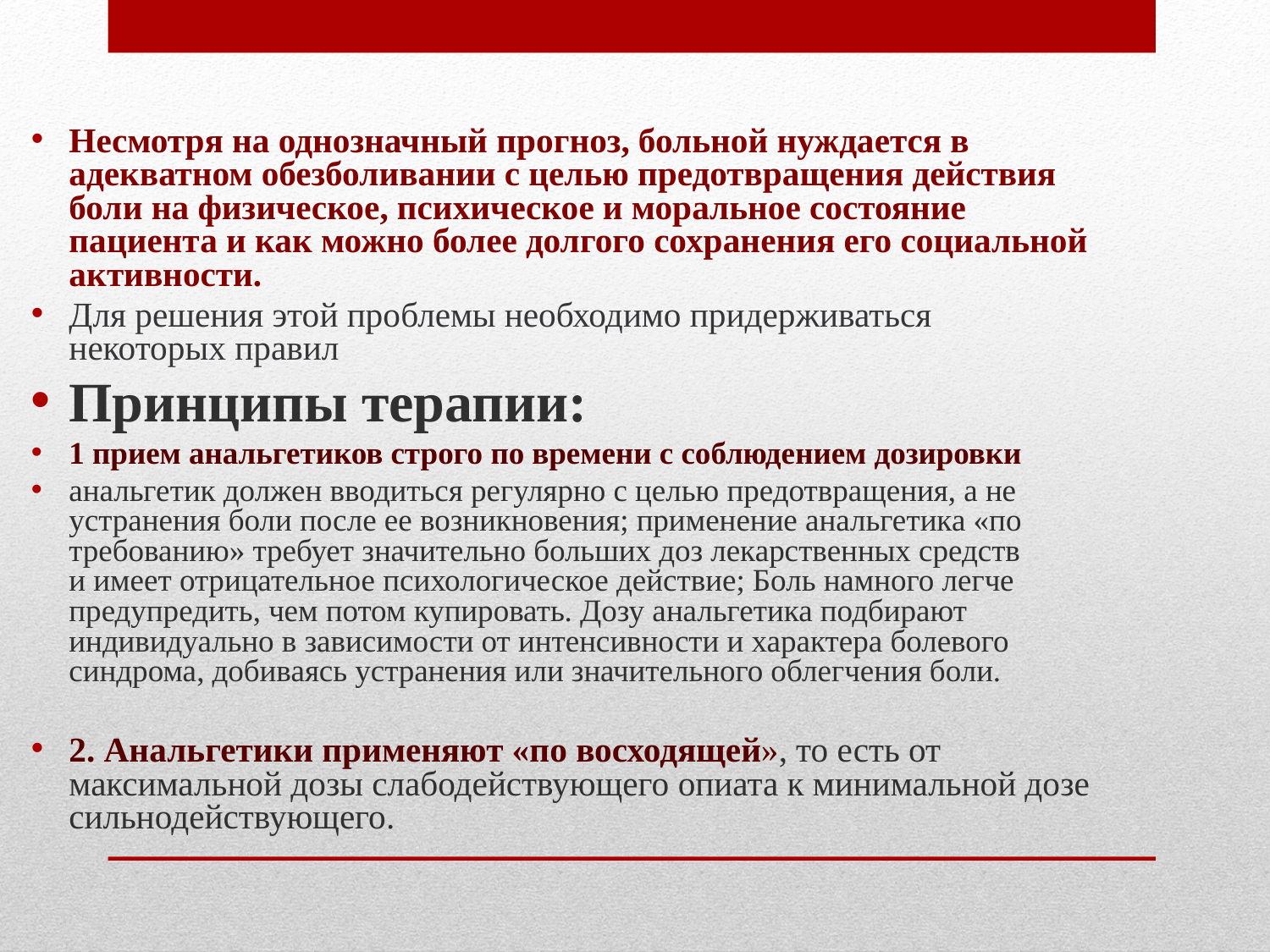

Несмотря на однозначный прогноз, больной нуждается в адекватном обезболивании с целью предотвращения действия боли на физическое, психическое и моральное состояние пациента и как можно более долгого сохранения его социальной активности.
Для решения этой проблемы необходимо придерживаться  некоторых правил
Принципы терапии:
1 прием анальгетиков строго по времени с соблюдением дозировки
анальгетик должен вводиться регулярно с целью предотвращения, а не устранения боли после ее возникновения; применение анальгетика «по требованию» требует значительно больших доз лекарственных средств и имеет отрицательное психологическое действие; Боль намного легче предупредить, чем потом купировать. Дозу анальгетика подбирают индивидуально в зависимости от интенсивности и характера болевого синдрома, добиваясь устранения или значительного облегчения боли.

2. Анальгетики применяют «по восходящей», то есть от максимальной дозы слабодействующего опиата к минимальной дозе сильнодействующего.